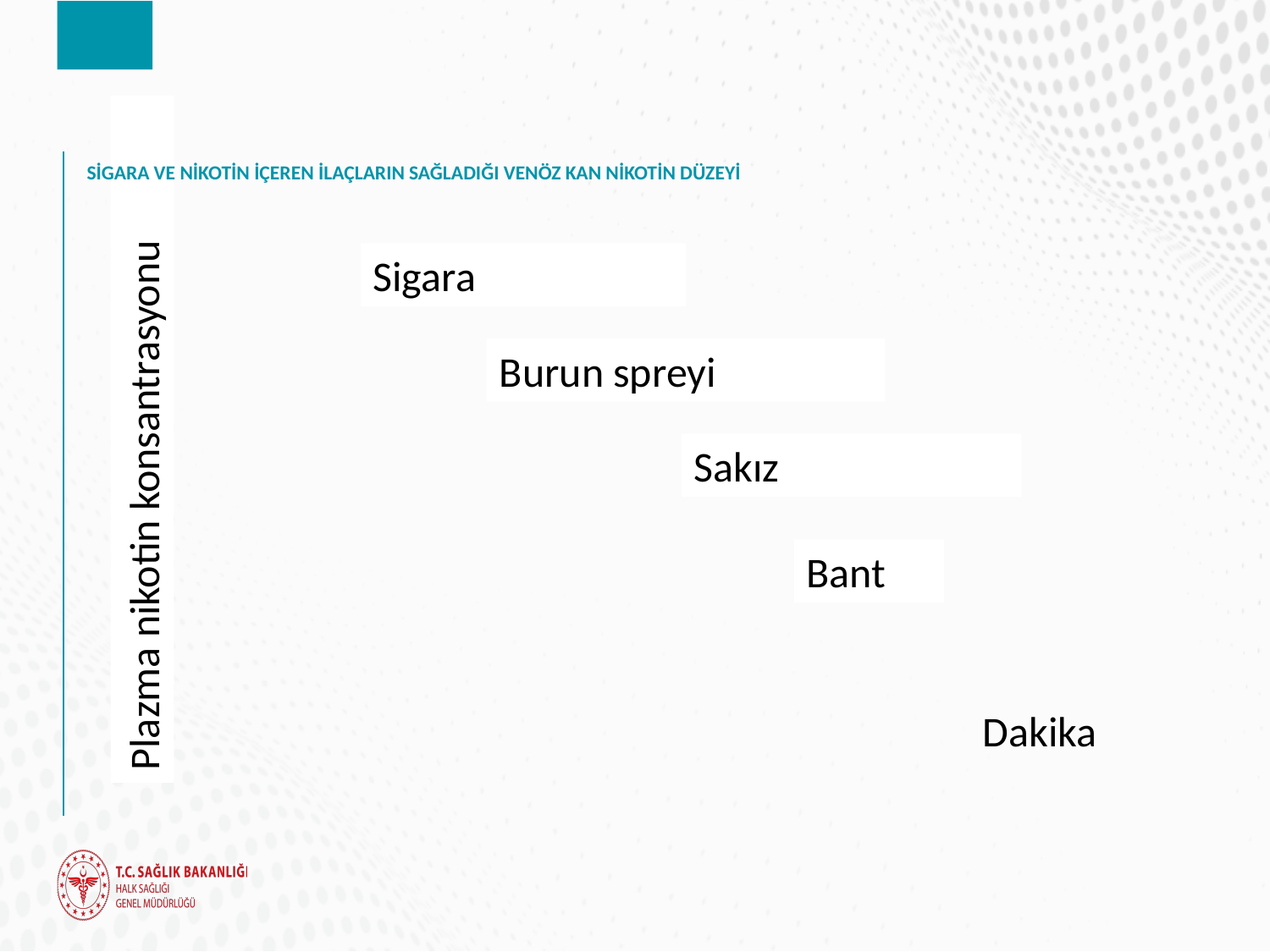

# SİGARA VE NİKOTİN İÇEREN İLAÇLARIN SAĞLADIĞI VENÖZ KAN NİKOTİN DÜZEYİ
Sigara
Burun spreyi
Plazma nikotin konsantrasyonu
Sakız
Bant
Dakika